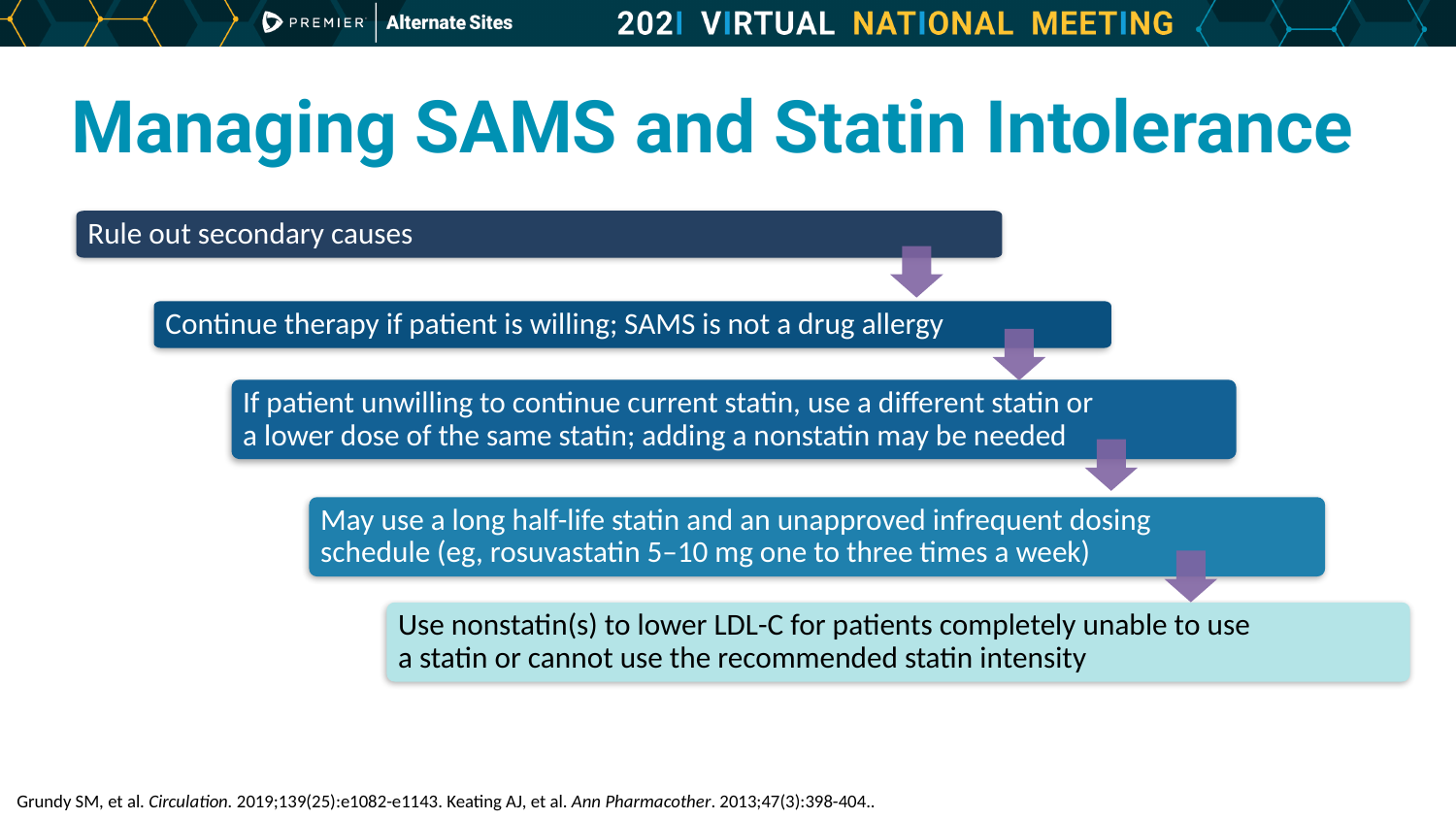

# Managing SAMS and Statin Intolerance
Rule out secondary causes

Continue therapy if patient is willing; SAMS is not a drug allergy

If patient unwilling to continue current statin, use a different statin or a lower dose of the same statin; adding a nonstatin may be needed

May use a long half-life statin and an unapproved infrequent dosing schedule (eg, rosuvastatin 5–10 mg one to three times a week)

Use nonstatin(s) to lower LDL-C for patients completely unable to use a statin or cannot use the recommended statin intensity
Grundy SM, et al. Circulation. 2019;139(25):e1082-e1143. Keating AJ, et al. Ann Pharmacother. 2013;47(3):398-404..